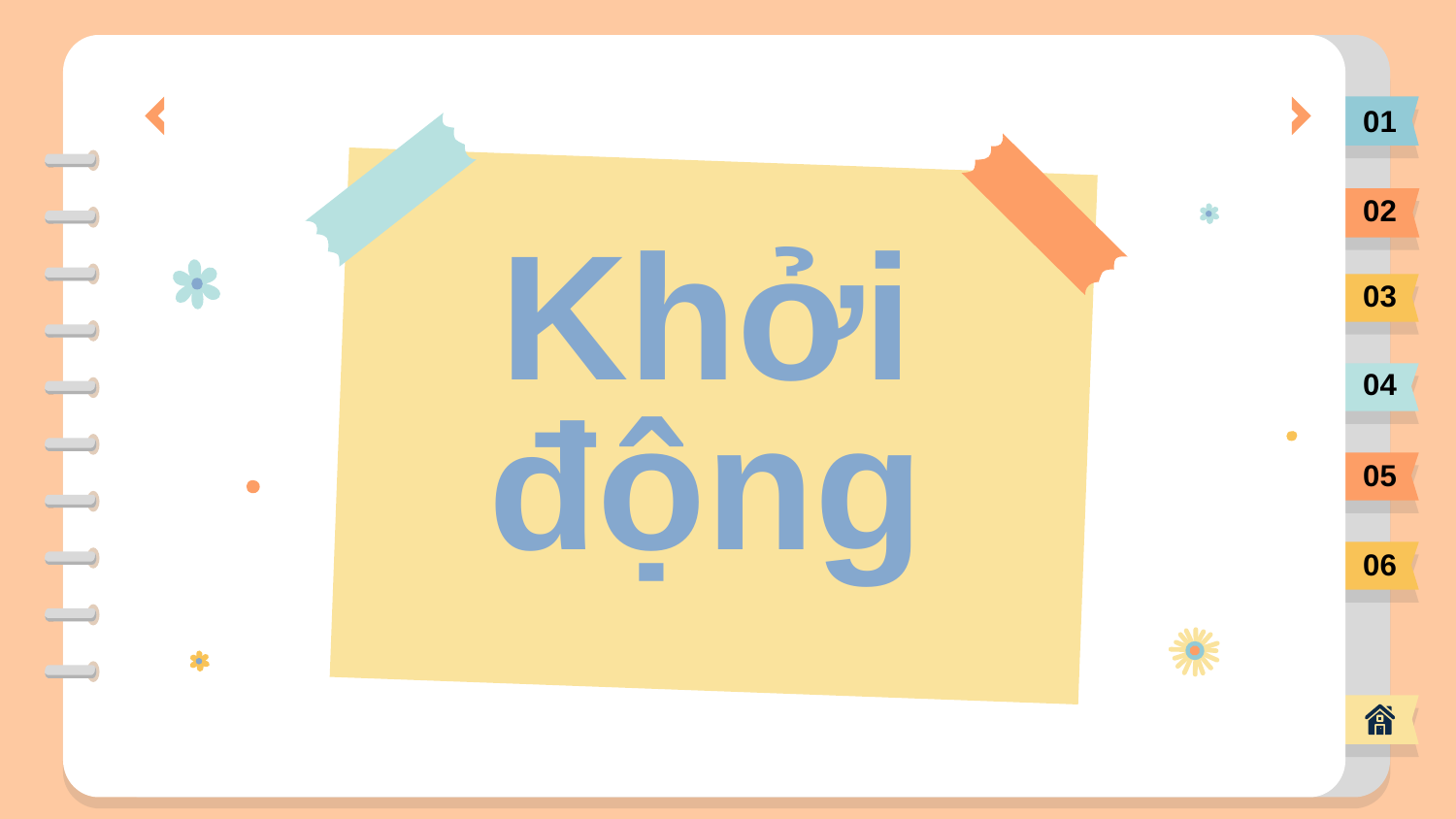

01

02
03
04
# Khởi động
05
06